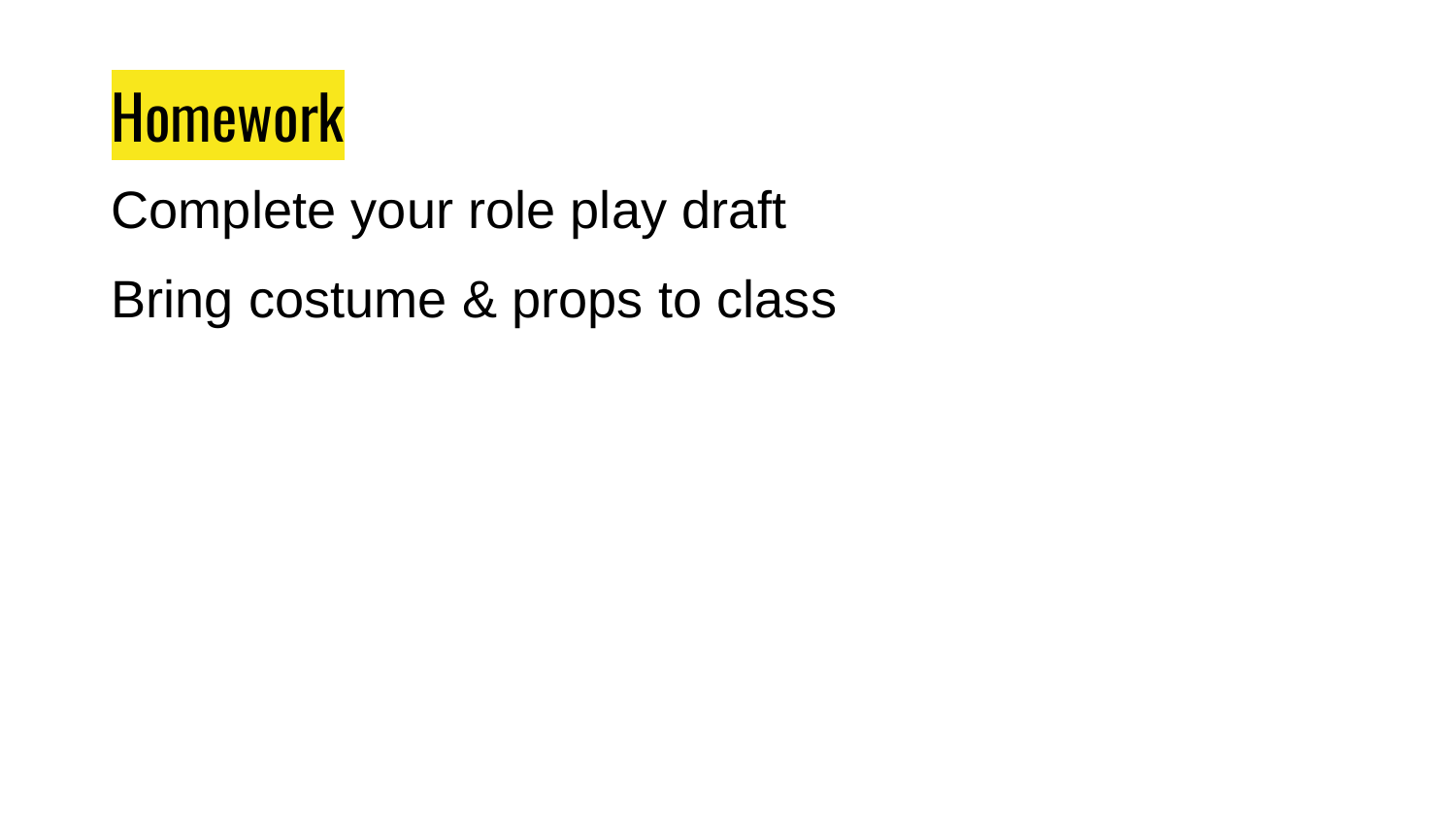

# Homework
Complete your role play draft
Bring costume & props to class